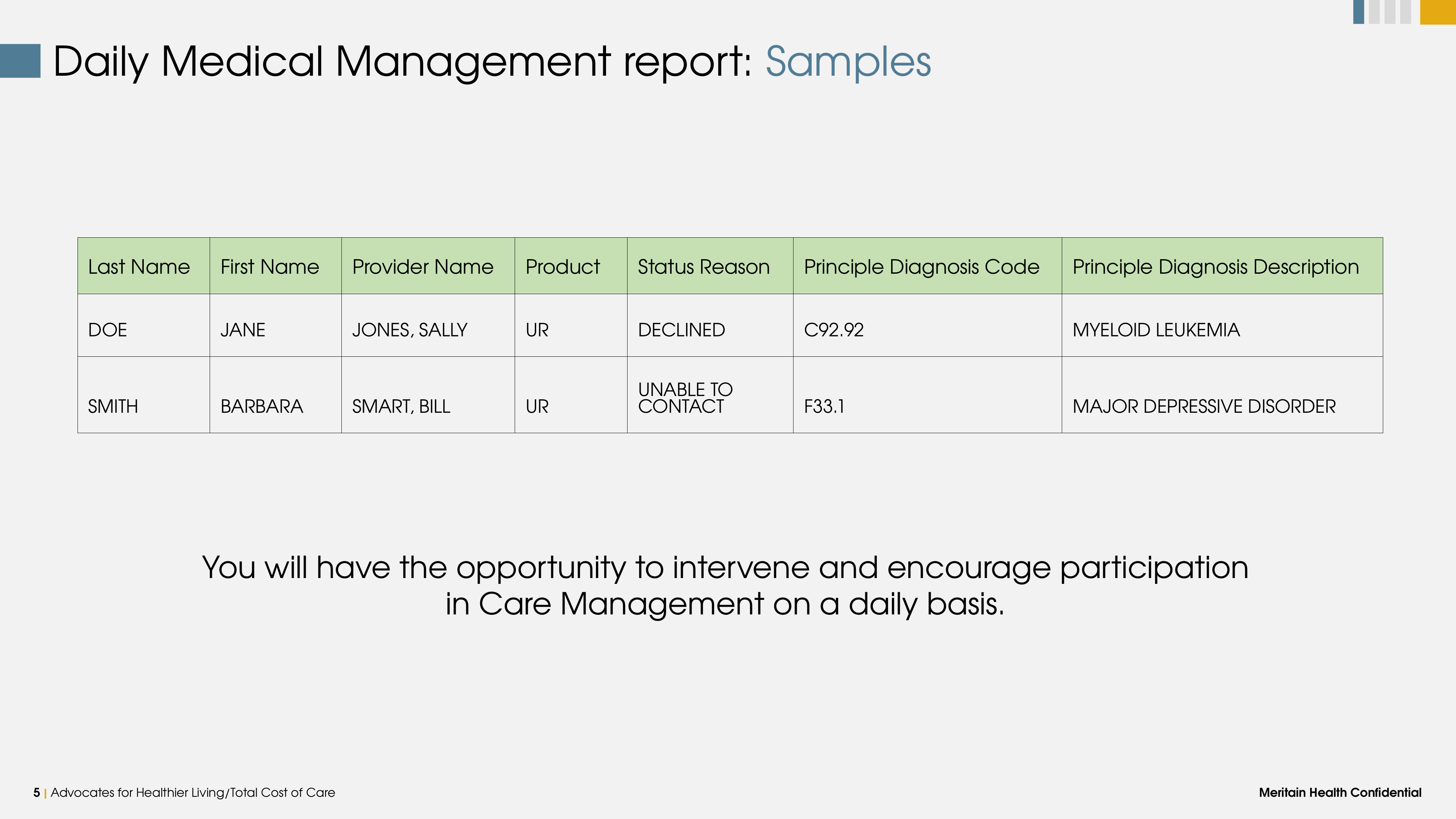

Daily Medical Management report: Samples

| Last Name | First Name | Provider Name | Product | Status Reason | Principle Diagnosis Code | Principle Diagnosis Description |
| --- | --- | --- | --- | --- | --- | --- |
| DOE | JANE | JONES, SALLY | UR | DECLINED | C92.92 | MYELOID LEUKEMIA |
| SMITH | BARBARA | SMART, BILL | UR | UNABLE TO CONTACT | F33.1 | MAJOR DEPRESSIVE DISORDER |
You will have the opportunity to intervene and encourage participation in Care Management on a daily basis.